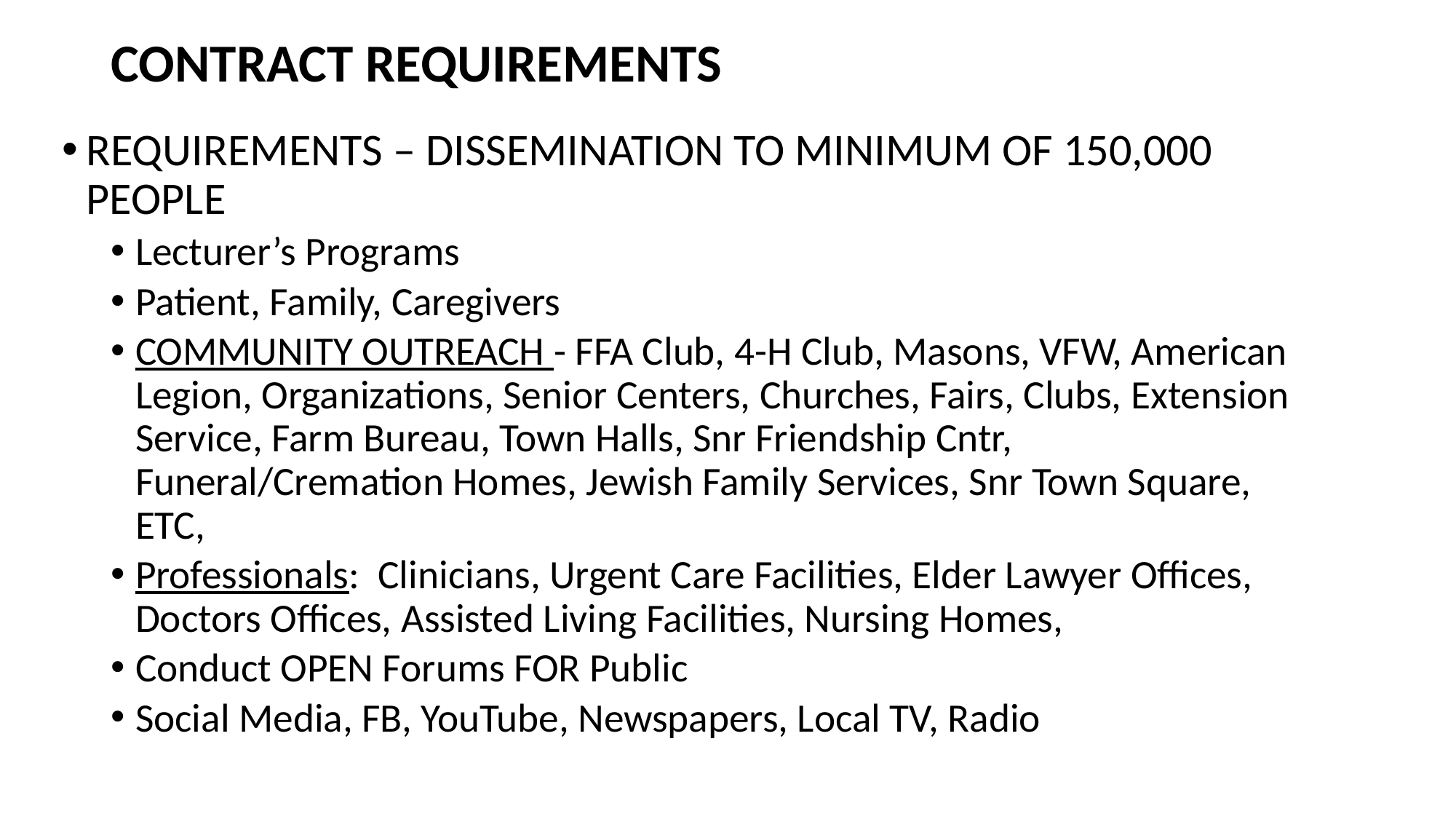

# CONTRACT REQUIREMENTS
REQUIREMENTS – DISSEMINATION TO MINIMUM OF 150,000 PEOPLE
Lecturer’s Programs
Patient, Family, Caregivers
COMMUNITY OUTREACH - FFA Club, 4-H Club, Masons, VFW, American Legion, Organizations, Senior Centers, Churches, Fairs, Clubs, Extension Service, Farm Bureau, Town Halls, Snr Friendship Cntr, Funeral/Cremation Homes, Jewish Family Services, Snr Town Square, ETC,
Professionals:  Clinicians, Urgent Care Facilities, Elder Lawyer Offices, Doctors Offices, Assisted Living Facilities, Nursing Homes,
Conduct OPEN Forums FOR Public
Social Media, FB, YouTube, Newspapers, Local TV, Radio